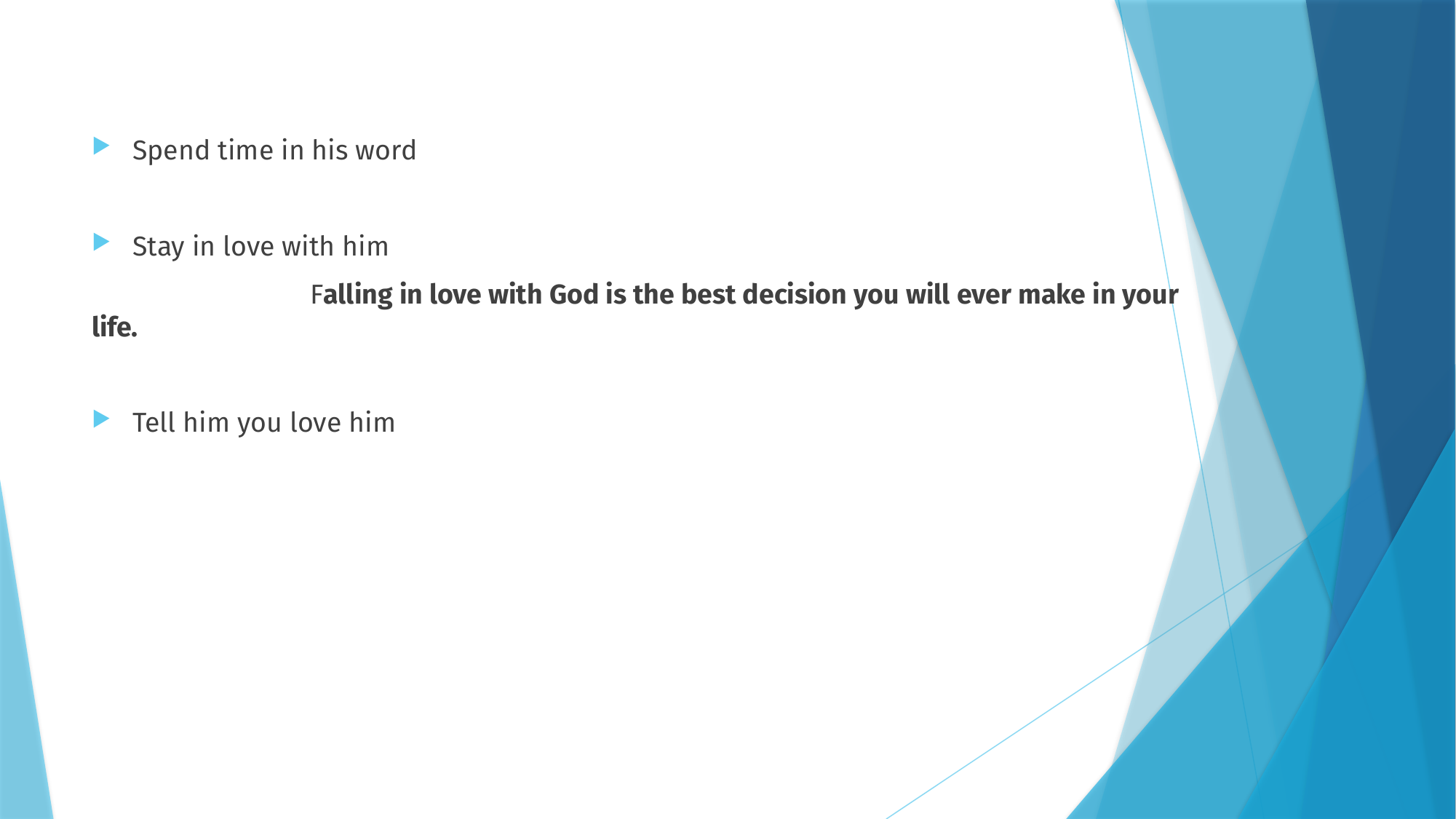

#
Spend time in his word

Stay in love with him
		Falling in love with God is the best decision you will ever make in your life.

Tell him you love him